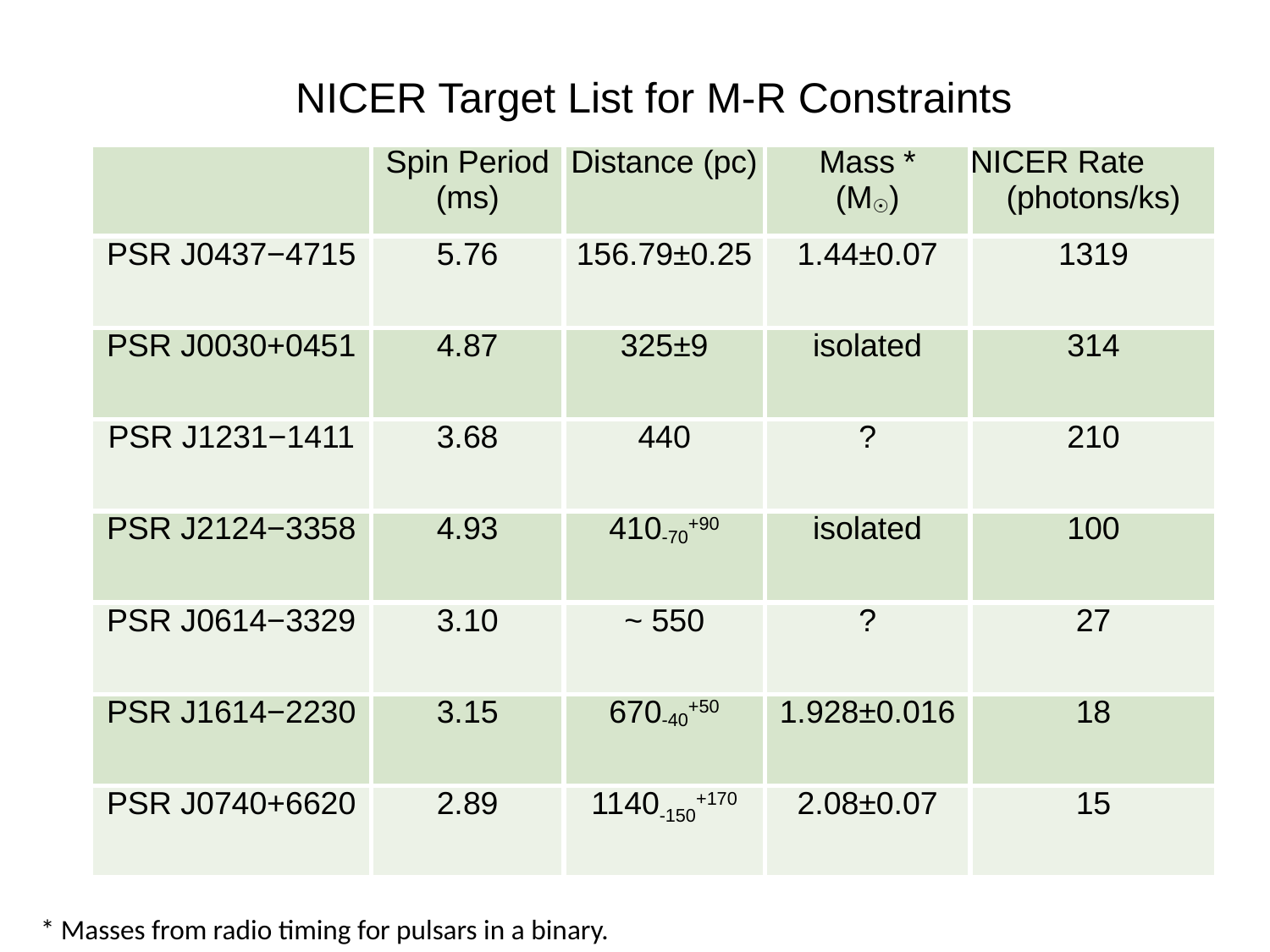

# NICER Target List for M-R Constraints
|  | Spin Period (ms) | Distance (pc) | Mass \* (M☉) | NICER Rate (photons/ks) |
| --- | --- | --- | --- | --- |
| PSR J0437−4715 | 5.76 | 156.79±0.25 | 1.44±0.07 | 1319 |
| PSR J0030+0451 | 4.87 | 325±9 | isolated | 314 |
| PSR J1231−1411 | 3.68 | 440 | ? | 210 |
| PSR J2124−3358 | 4.93 | 410-70+90 | isolated | 100 |
| PSR J0614−3329 | 3.10 | ~ 550 | ? | 27 |
| PSR J1614−2230 | 3.15 | 670-40+50 | 1.928±0.016 | 18 |
| PSR J0740+6620 | 2.89 | 1140-150+170 | 2.08±0.07 | 15 |
* Masses from radio timing for pulsars in a binary.